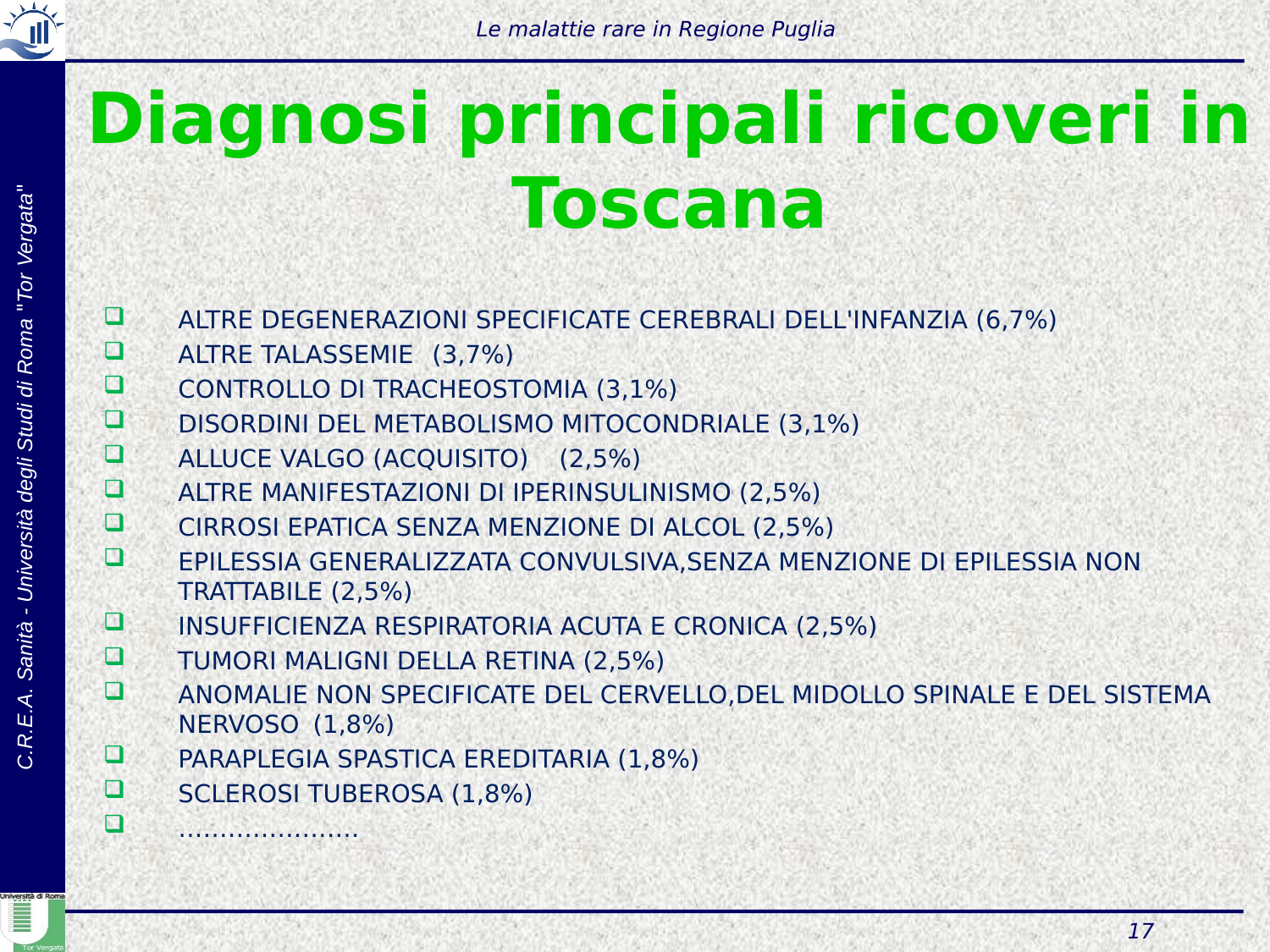

Le malattie rare in Regione Puglia
# Diagnosi principali ricoveri in Toscana
ALTRE DEGENERAZIONI SPECIFICATE CEREBRALI DELL'INFANZIA (6,7%)
ALTRE TALASSEMIE	(3,7%)
CONTROLLO DI TRACHEOSTOMIA (3,1%)
DISORDINI DEL METABOLISMO MITOCONDRIALE (3,1%)
ALLUCE VALGO (ACQUISITO)	(2,5%)
ALTRE MANIFESTAZIONI DI IPERINSULINISMO (2,5%)
CIRROSI EPATICA SENZA MENZIONE DI ALCOL (2,5%)
EPILESSIA GENERALIZZATA CONVULSIVA,SENZA MENZIONE DI EPILESSIA NON TRATTABILE (2,5%)
INSUFFICIENZA RESPIRATORIA ACUTA E CRONICA (2,5%)
TUMORI MALIGNI DELLA RETINA (2,5%)
ANOMALIE NON SPECIFICATE DEL CERVELLO,DEL MIDOLLO SPINALE E DEL SISTEMA NERVOSO	 (1,8%)
PARAPLEGIA SPASTICA EREDITARIA (1,8%)
SCLEROSI TUBEROSA (1,8%)
………………….
17